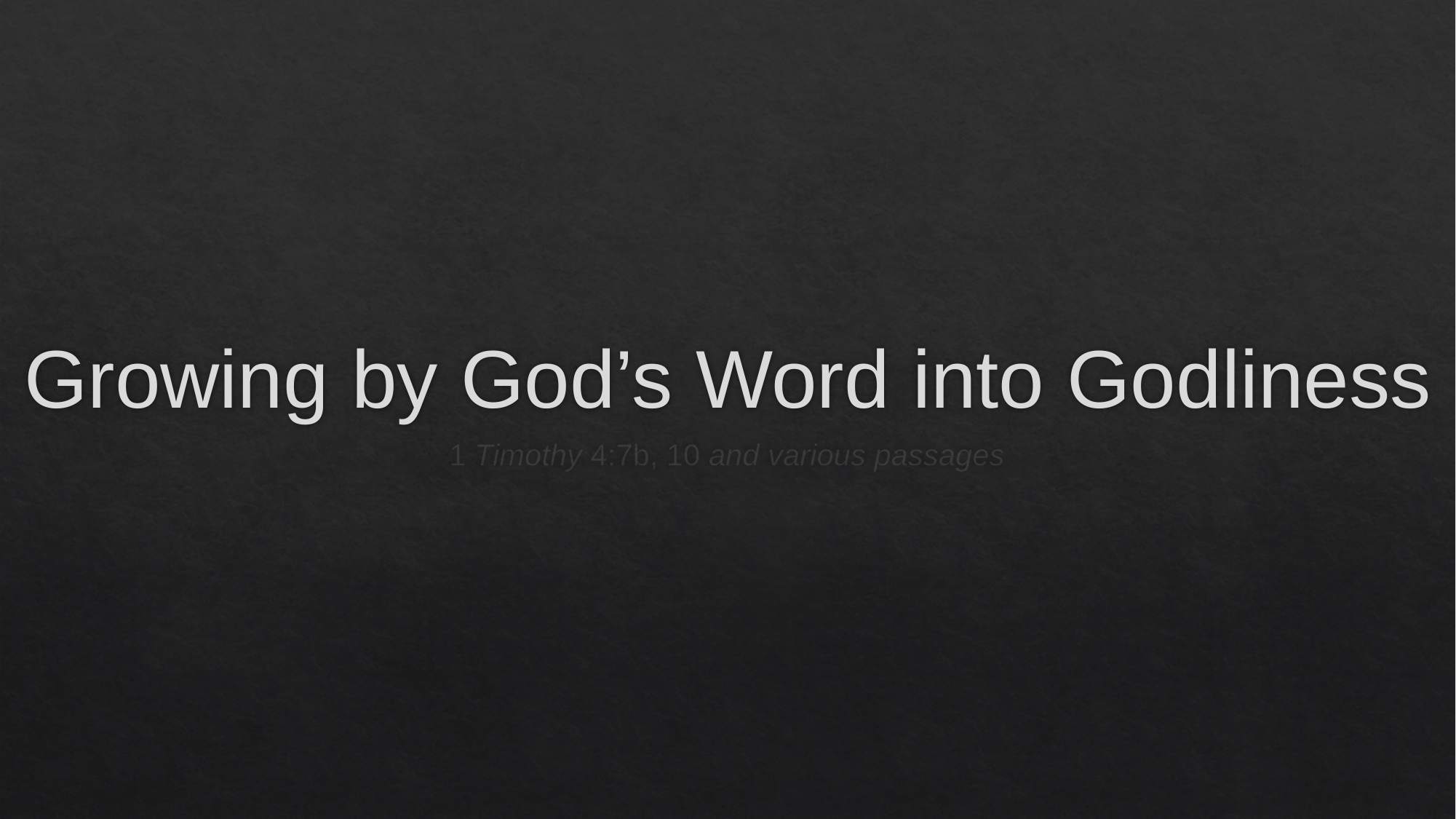

# Growing by God’s Word into Godliness
1 Timothy 4:7b, 10 and various passages